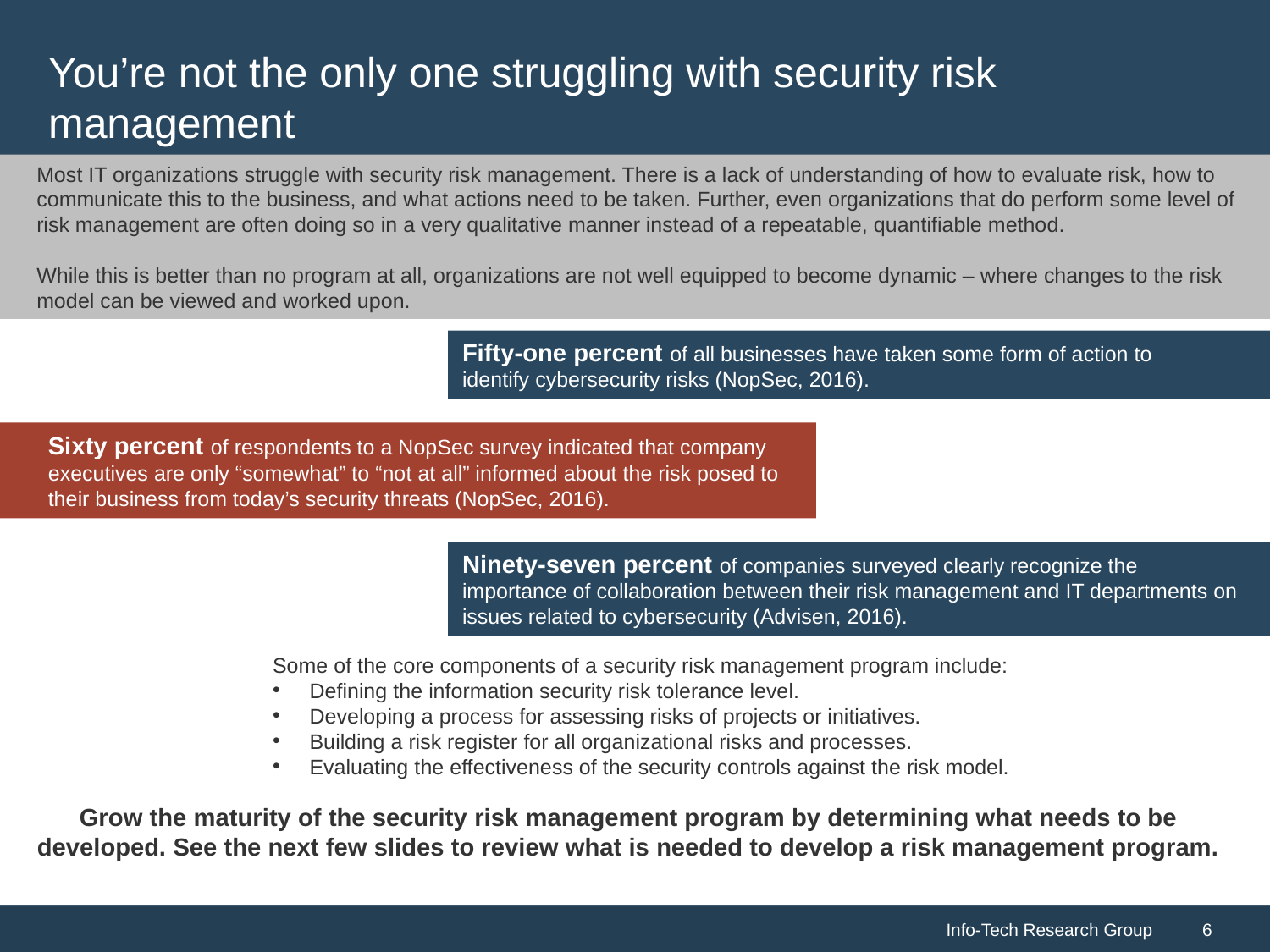

# You’re not the only one struggling with security risk management
Most IT organizations struggle with security risk management. There is a lack of understanding of how to evaluate risk, how to communicate this to the business, and what actions need to be taken. Further, even organizations that do perform some level of risk management are often doing so in a very qualitative manner instead of a repeatable, quantifiable method.

While this is better than no program at all, organizations are not well equipped to become dynamic – where changes to the risk model can be viewed and worked upon.

Fifty-one percent of all businesses have taken some form of action to identify cybersecurity risks (NopSec, 2016).

Sixty percent of respondents to a NopSec survey indicated that company executives are only “somewhat” to “not at all” informed about the risk posed to their business from today’s security threats (NopSec, 2016).

Ninety-seven percent of companies surveyed clearly recognize the importance of collaboration between their risk management and IT departments on issues related to cybersecurity (Advisen, 2016).
Some of the core components of a security risk management program include:
Defining the information security risk tolerance level.
Developing a process for assessing risks of projects or initiatives.
Building a risk register for all organizational risks and processes.
Evaluating the effectiveness of the security controls against the risk model.
Grow the maturity of the security risk management program by determining what needs to be developed. See the next few slides to review what is needed to develop a risk management program.